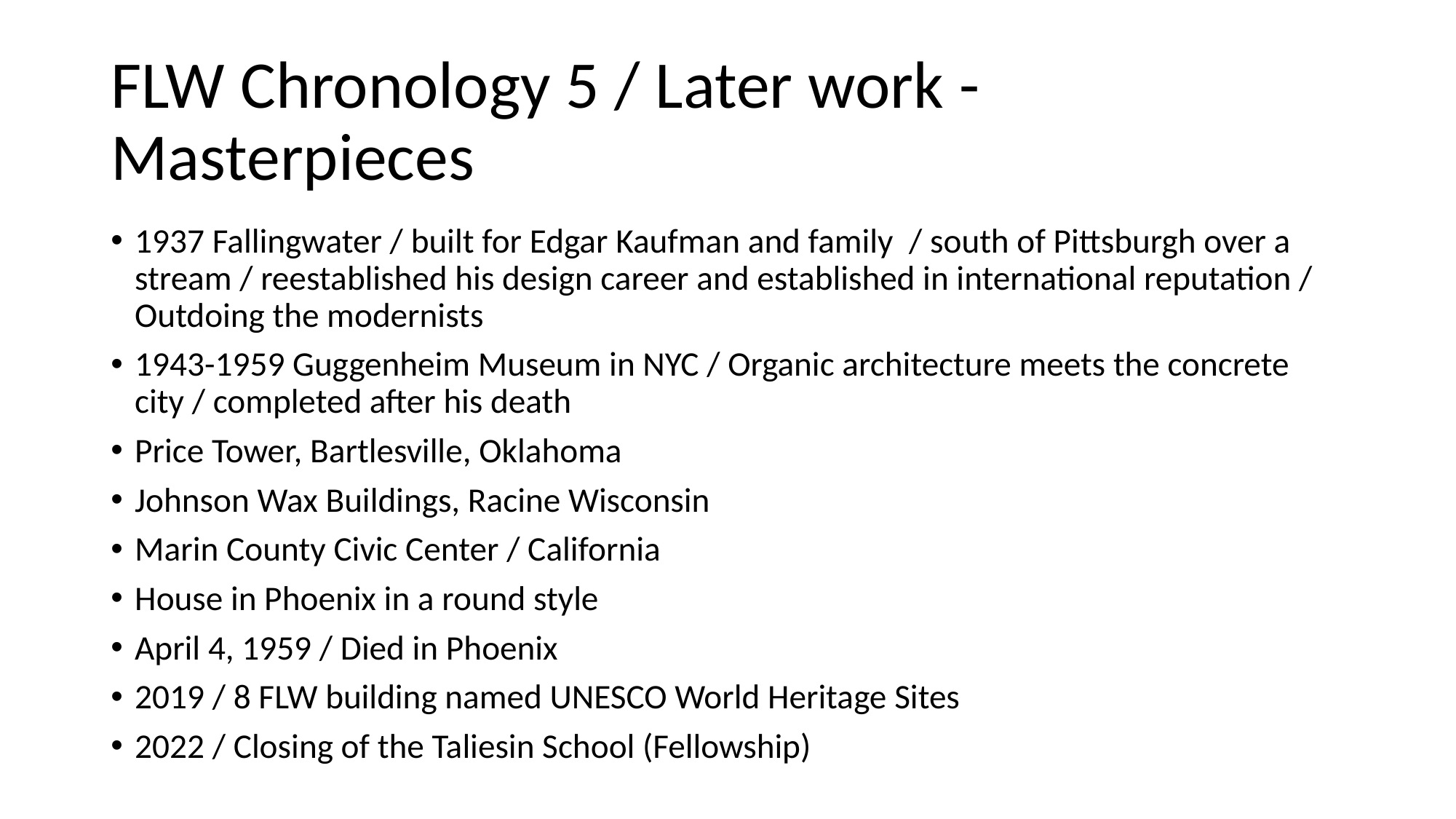

# FLW Chronology 5 / Later work - Masterpieces
1937 Fallingwater / built for Edgar Kaufman and family  / south of Pittsburgh over a stream / reestablished his design career and established in international reputation / Outdoing the modernists
1943-1959 Guggenheim Museum in NYC / Organic architecture meets the concrete city / completed after his death
Price Tower, Bartlesville, Oklahoma
Johnson Wax Buildings, Racine Wisconsin
Marin County Civic Center / California
House in Phoenix in a round style
April 4, 1959 / Died in Phoenix
2019 / 8 FLW building named UNESCO World Heritage Sites
2022 / Closing of the Taliesin School (Fellowship)